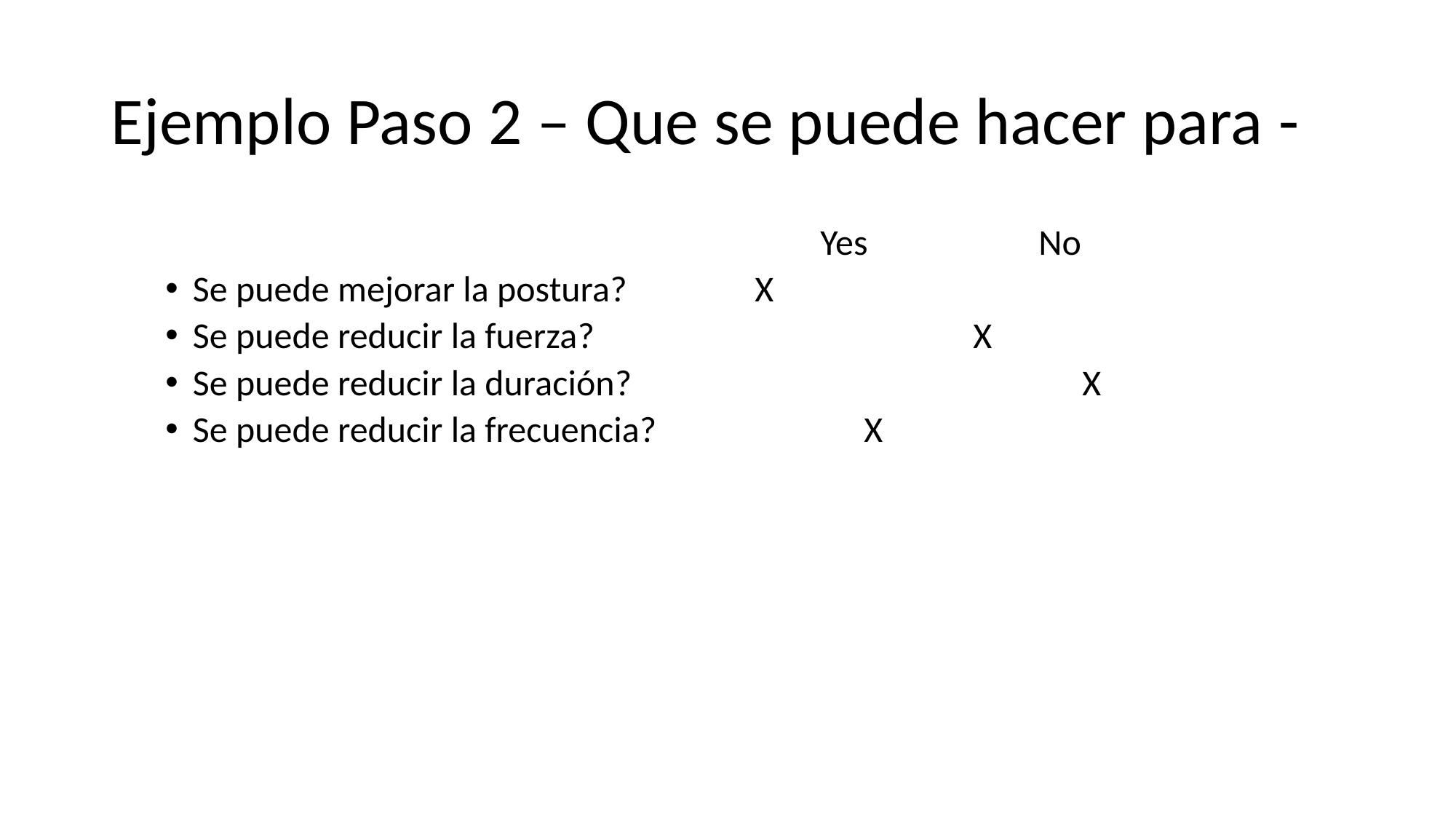

# Ejemplo Paso 2 – Que se puede hacer para -
						Yes		No
Se puede mejorar la postura?    	  X
Se puede reducir la fuerza?				  X
Se puede reducir la duración?		  		  X
Se puede reducir la frecuencia?		  X